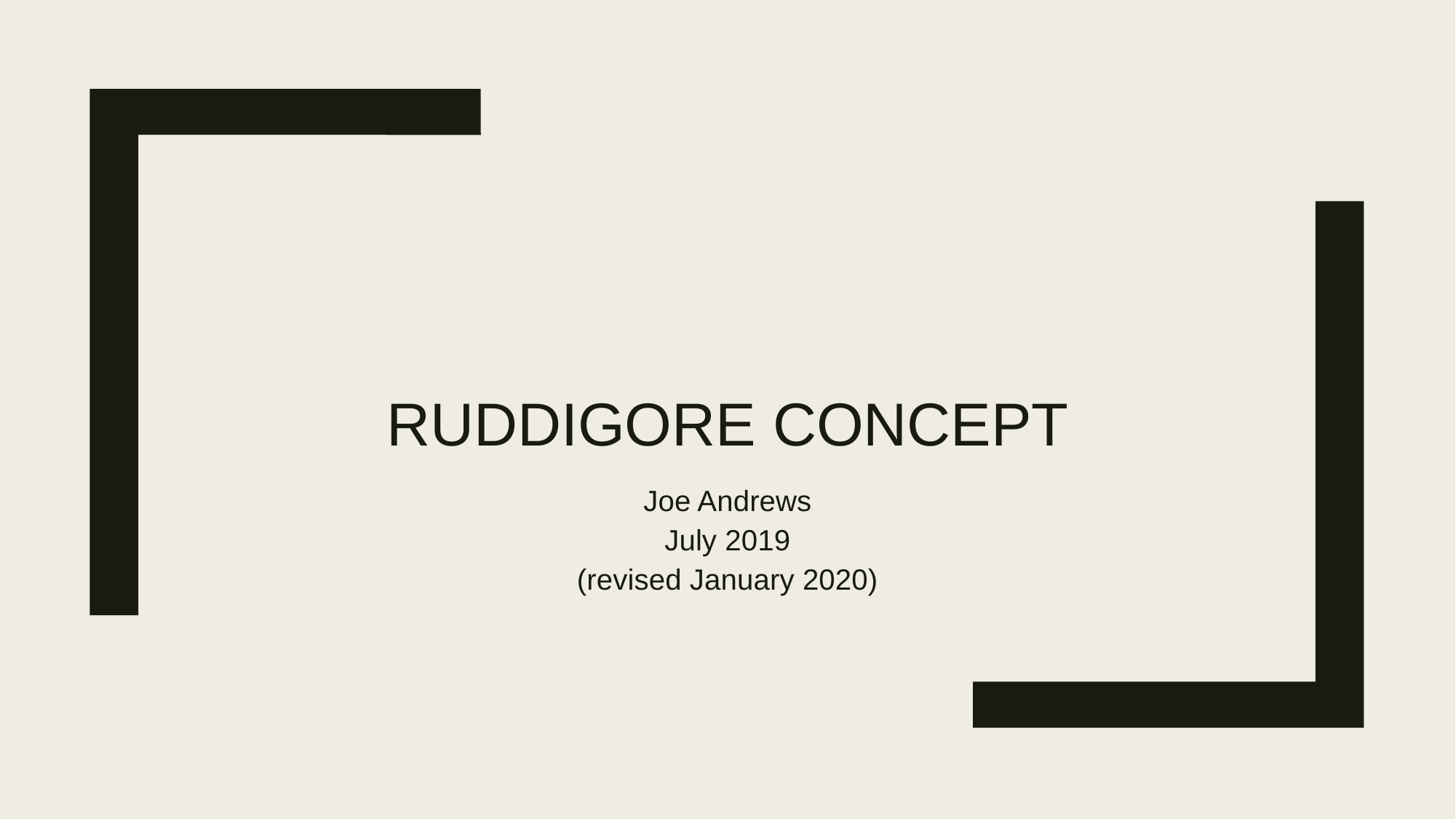

# RUDDIGORE CONCEPT
Joe Andrews
July 2019
(revised January 2020)